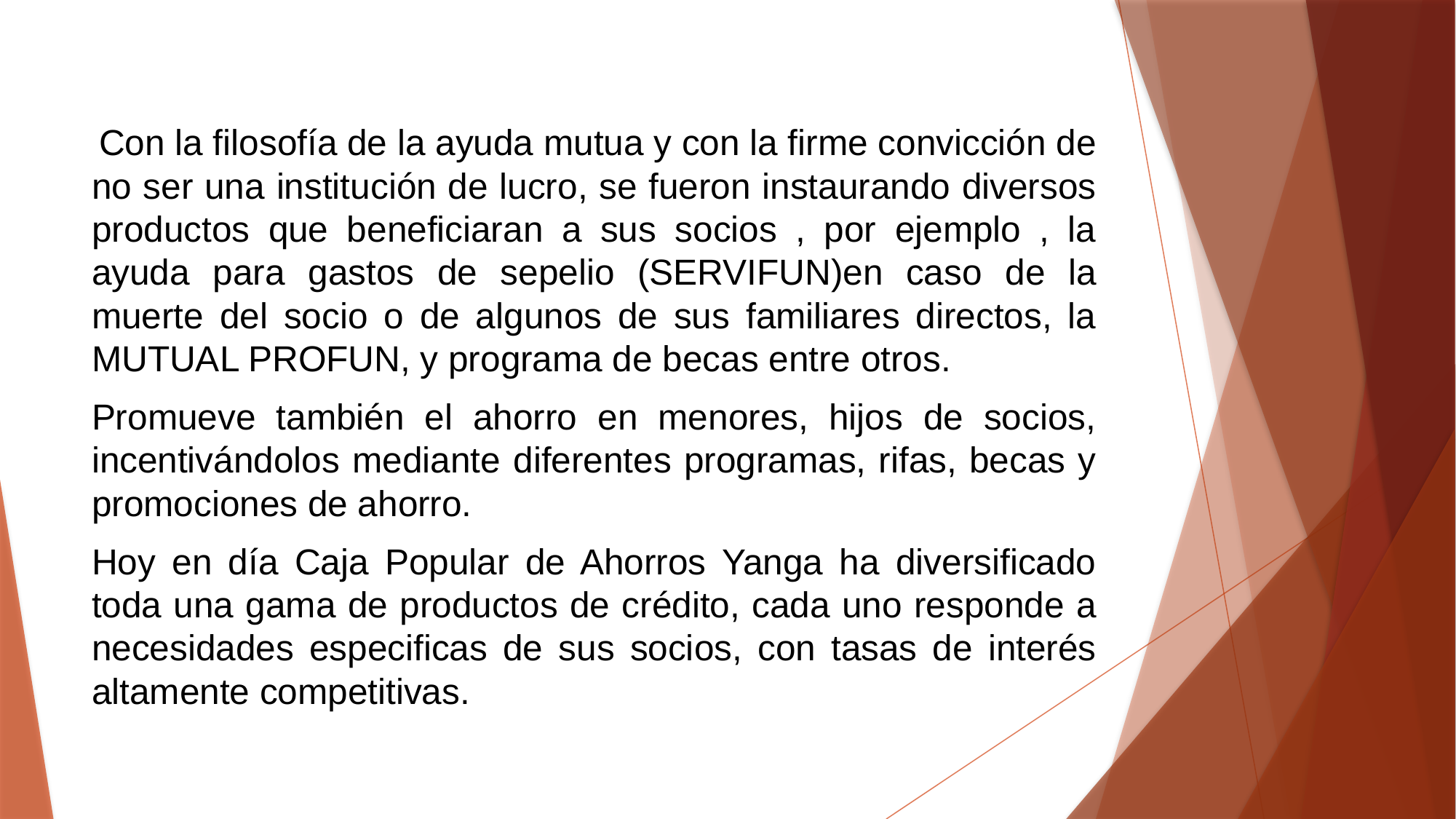

Con la filosofía de la ayuda mutua y con la firme convicción de no ser una institución de lucro, se fueron instaurando diversos productos que beneficiaran a sus socios , por ejemplo , la ayuda para gastos de sepelio (SERVIFUN)en caso de la muerte del socio o de algunos de sus familiares directos, la MUTUAL PROFUN, y programa de becas entre otros.
Promueve también el ahorro en menores, hijos de socios, incentivándolos mediante diferentes programas, rifas, becas y promociones de ahorro.
Hoy en día Caja Popular de Ahorros Yanga ha diversificado toda una gama de productos de crédito, cada uno responde a necesidades especificas de sus socios, con tasas de interés altamente competitivas.